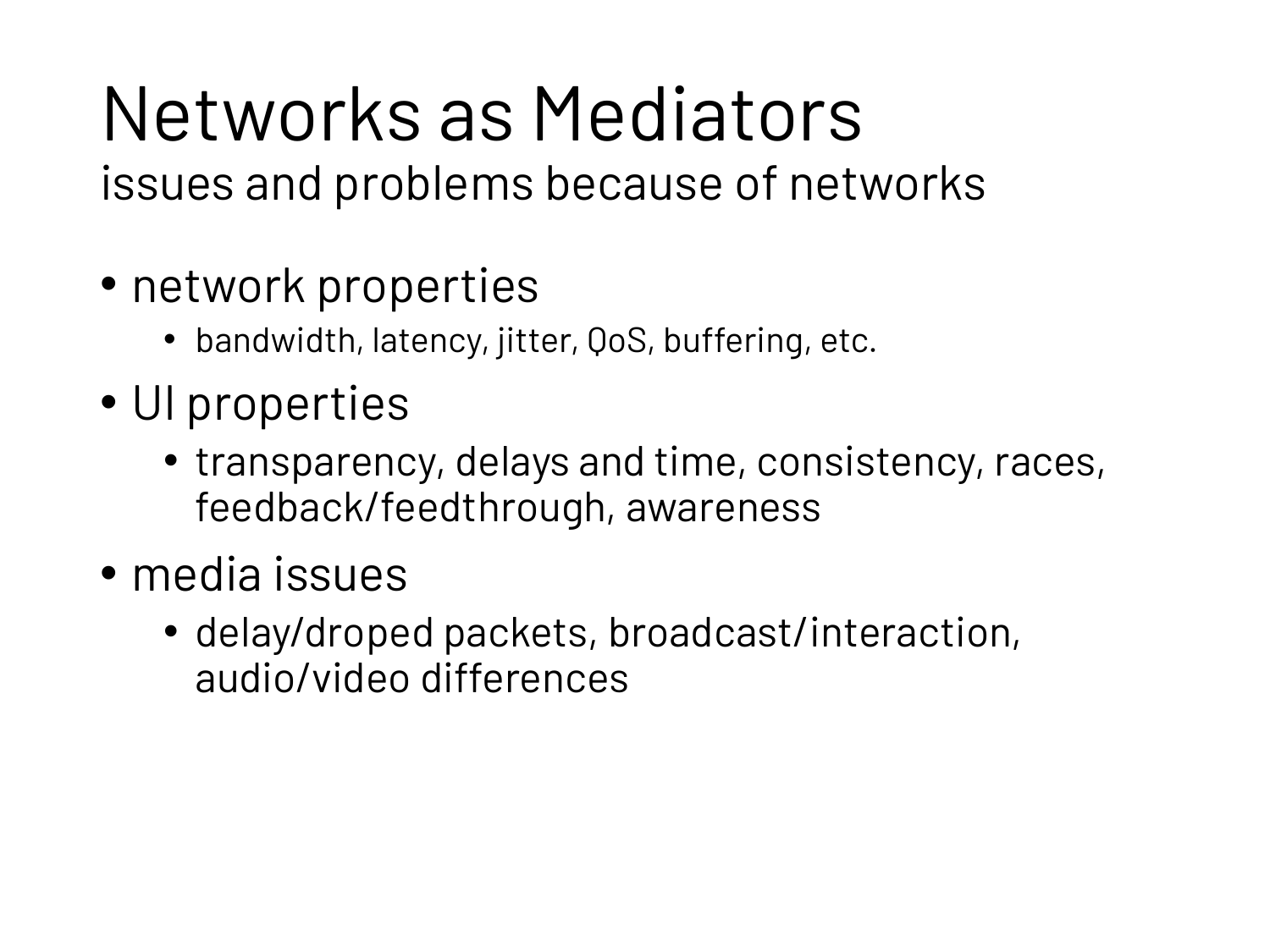

# Networks as Mediators issues and problems because of networks
network properties
bandwidth, latency, jitter, QoS, buffering, etc.
UI properties
transparency, delays and time, consistency, races, feedback/feedthrough, awareness
media issues
delay/droped packets, broadcast/interaction, audio/video differences